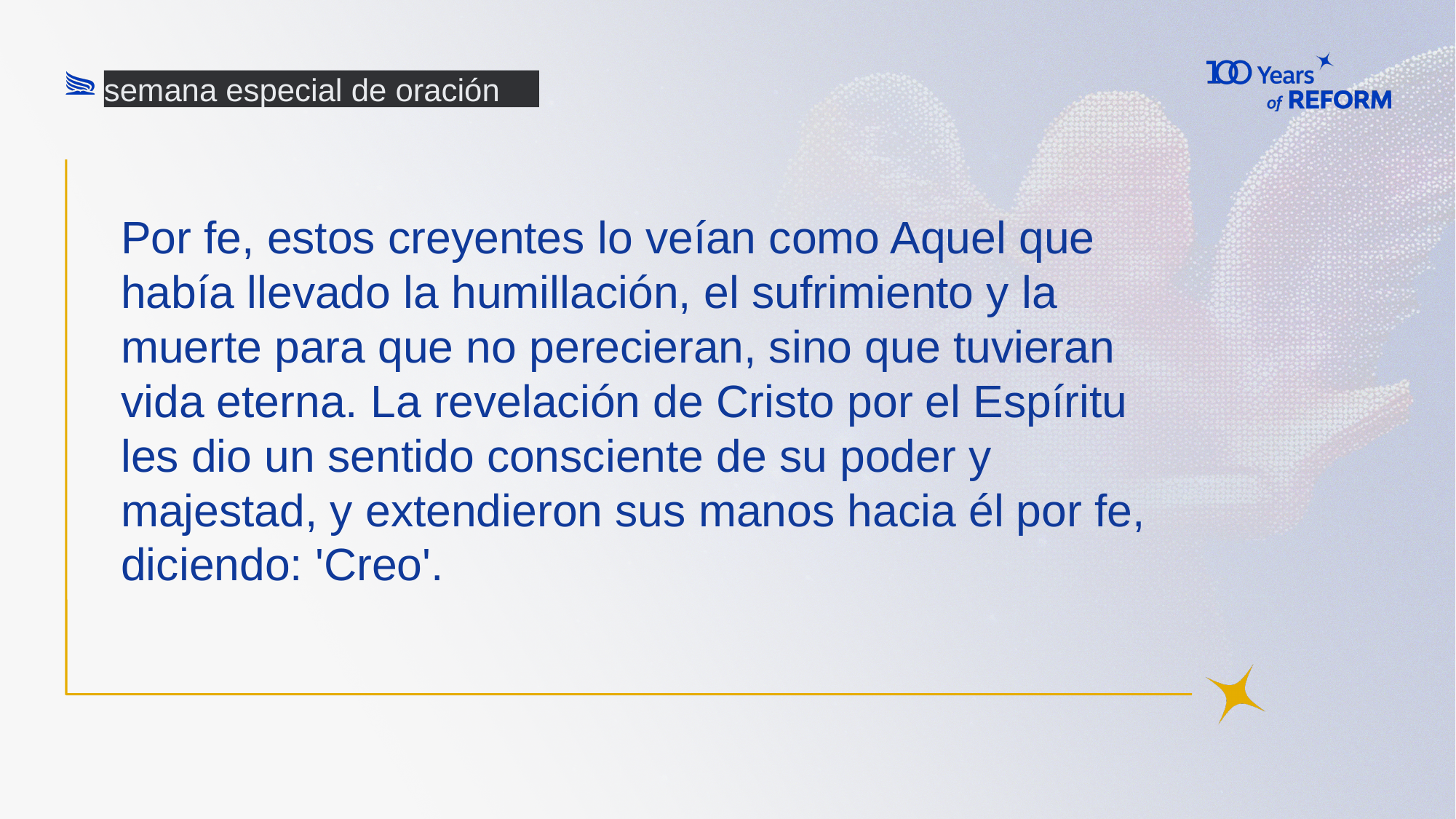

semana especial de oración
Por fe, estos creyentes lo veían como Aquel que había llevado la humillación, el sufrimiento y la muerte para que no perecieran, sino que tuvieran vida eterna. La revelación de Cristo por el Espíritu les dio un sentido consciente de su poder y majestad, y extendieron sus manos hacia él por fe, diciendo: 'Creo'.